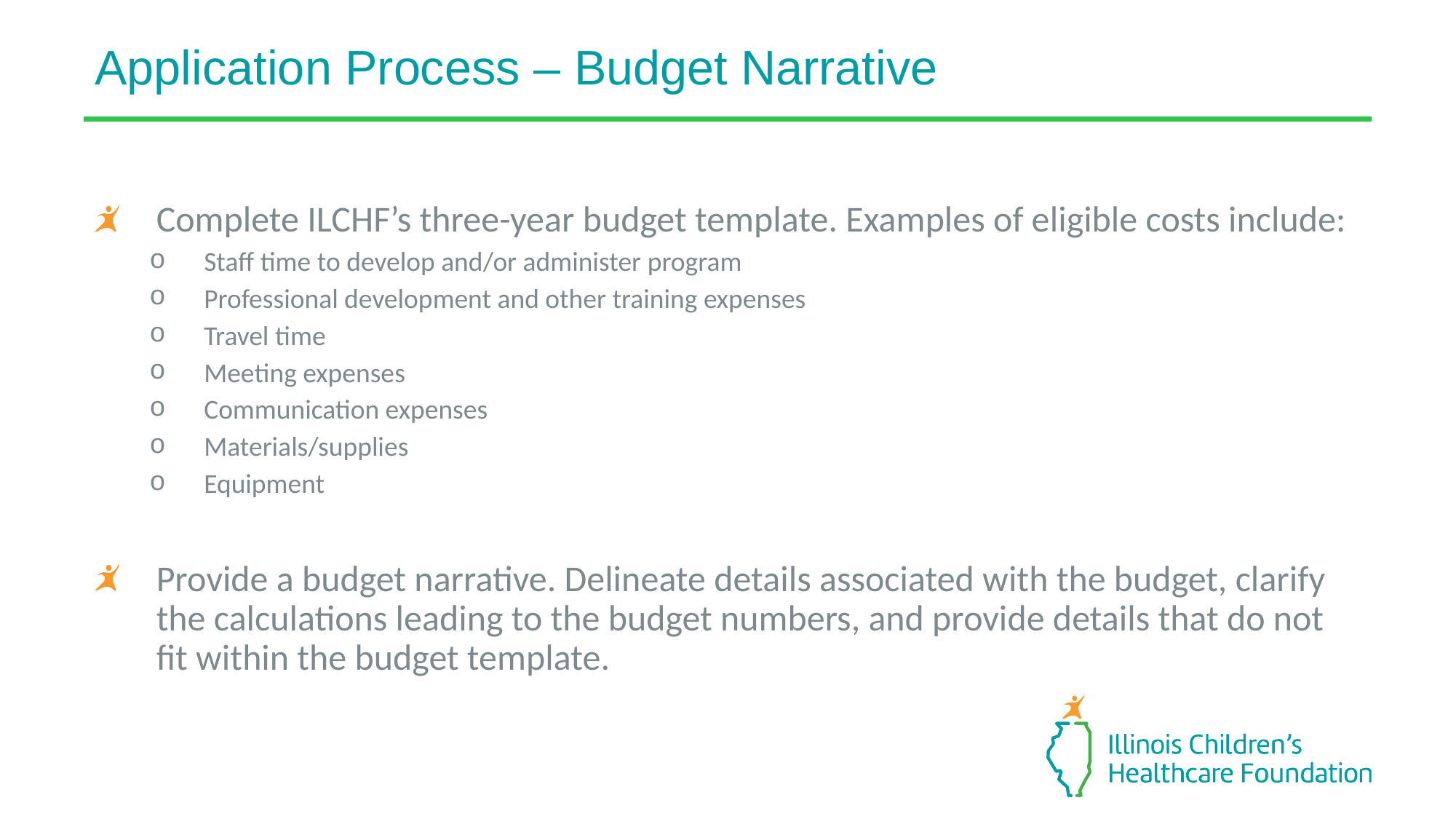

Application Process – Budget Narrative
Complete ILCHF’s three-year budget template. Examples of eligible costs include:
Staff time to develop and/or administer program
Professional development and other training expenses
Travel time
Meeting expenses
Communication expenses
Materials/supplies
Equipment
Provide a budget narrative. Delineate details associated with the budget, clarify the calculations leading to the budget numbers, and provide details that do not fit within the budget template.